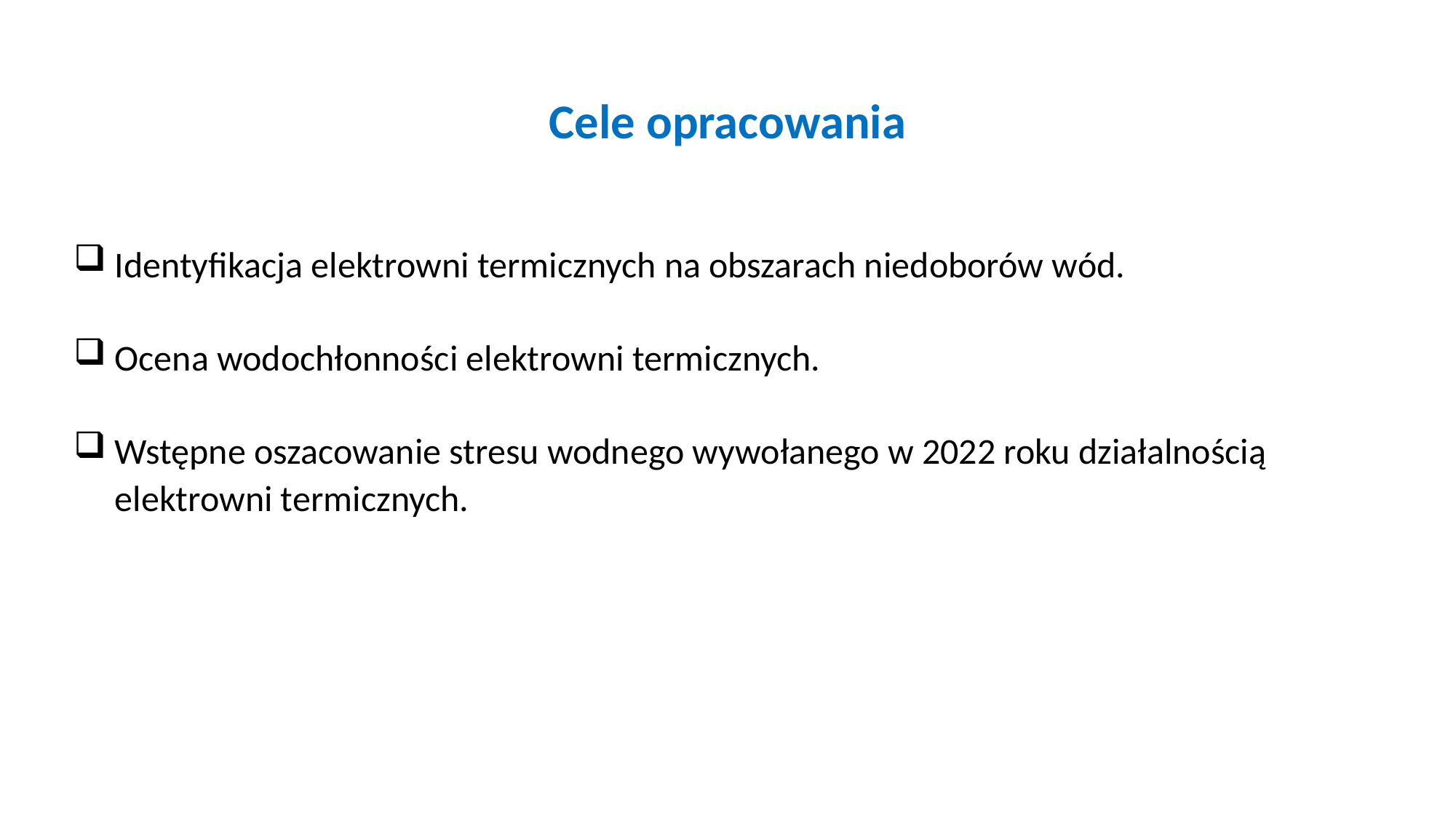

# Cele opracowania
Identyfikacja elektrowni termicznych na obszarach niedoborów wód.

Ocena wodochłonności elektrowni termicznych.

Wstępne oszacowanie stresu wodnego wywołanego w 2022 roku działalnością elektrowni termicznych.